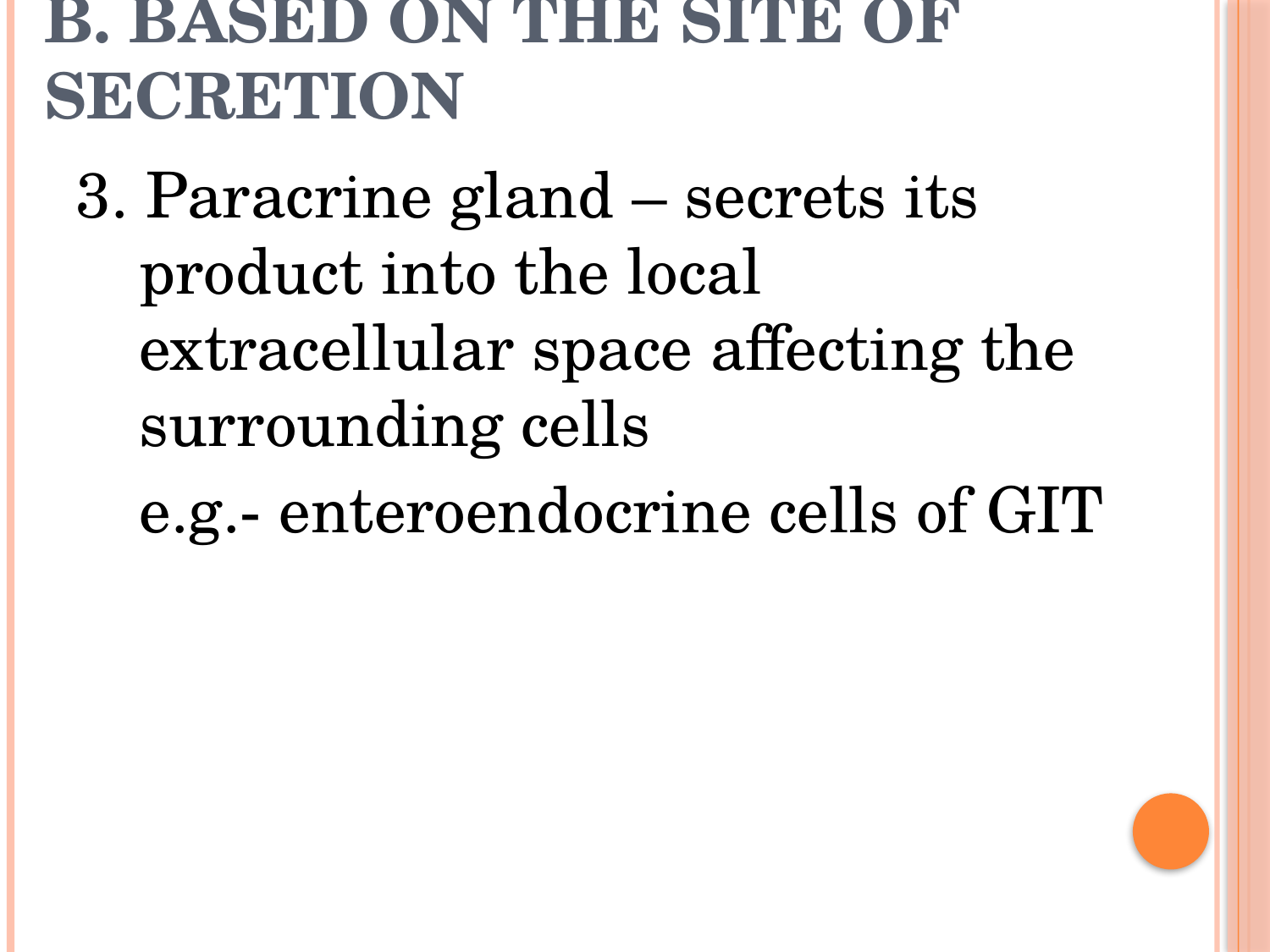

# B. Based on the site of secretion
3. Paracrine gland – secrets its product into the local extracellular space affecting the surrounding cells
	e.g.- enteroendocrine cells of GIT